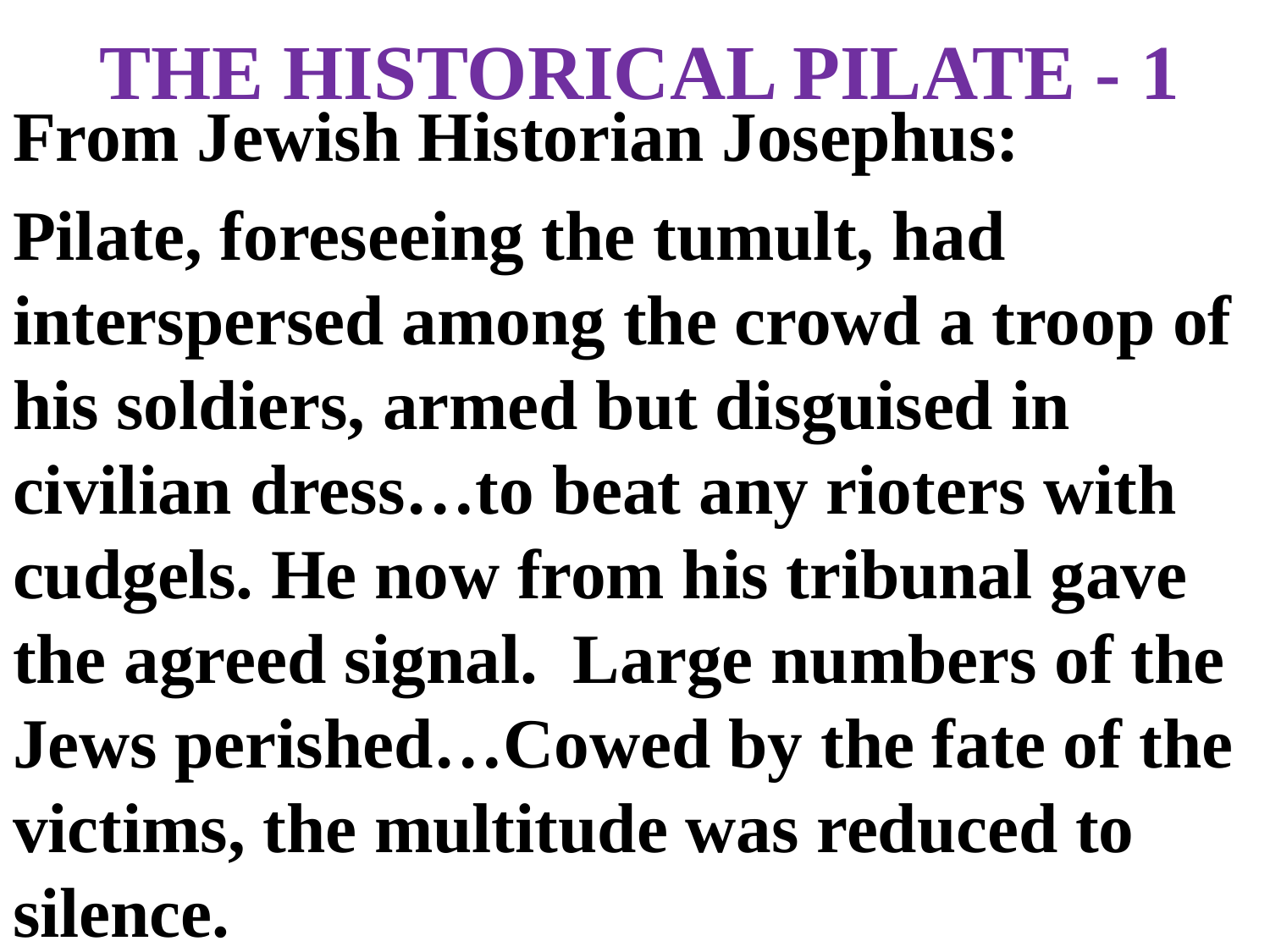

# THE HISTORICAL PILATE - 1
From Jewish Historian Josephus:
Pilate, foreseeing the tumult, had interspersed among the crowd a troop of his soldiers, armed but disguised in civilian dress…to beat any rioters with cudgels. He now from his tribunal gave the agreed signal.  Large numbers of the Jews perished…Cowed by the fate of the victims, the multitude was reduced to silence.